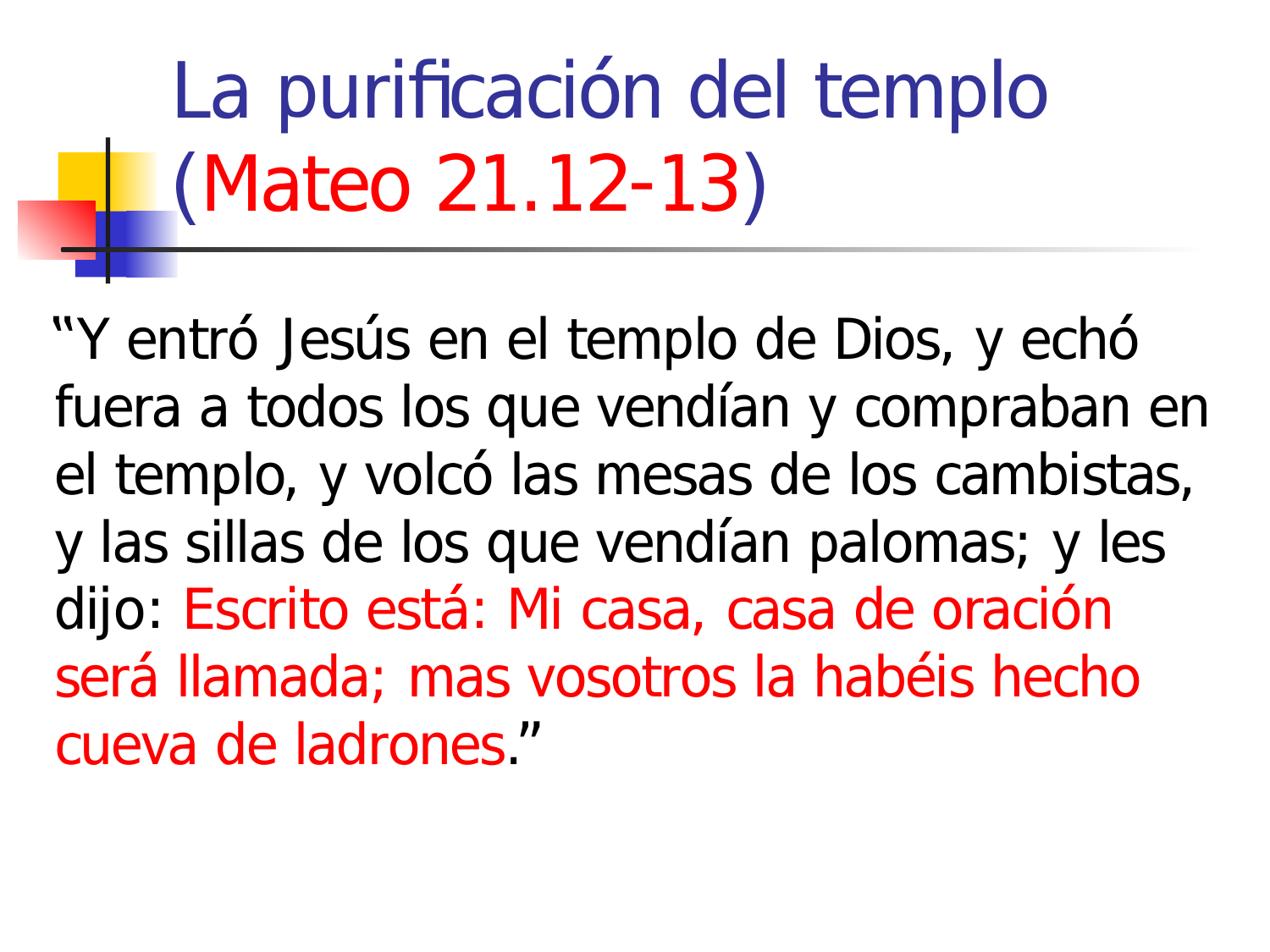

# La purificación del templo (Mateo 21.12-13)
“Y entró Jesús en el templo de Dios, y echó fuera a todos los que vendían y compraban en el templo, y volcó las mesas de los cambistas, y las sillas de los que vendían palomas; y les dijo: Escrito está: Mi casa, casa de oración será llamada; mas vosotros la habéis hecho cueva de ladrones.”